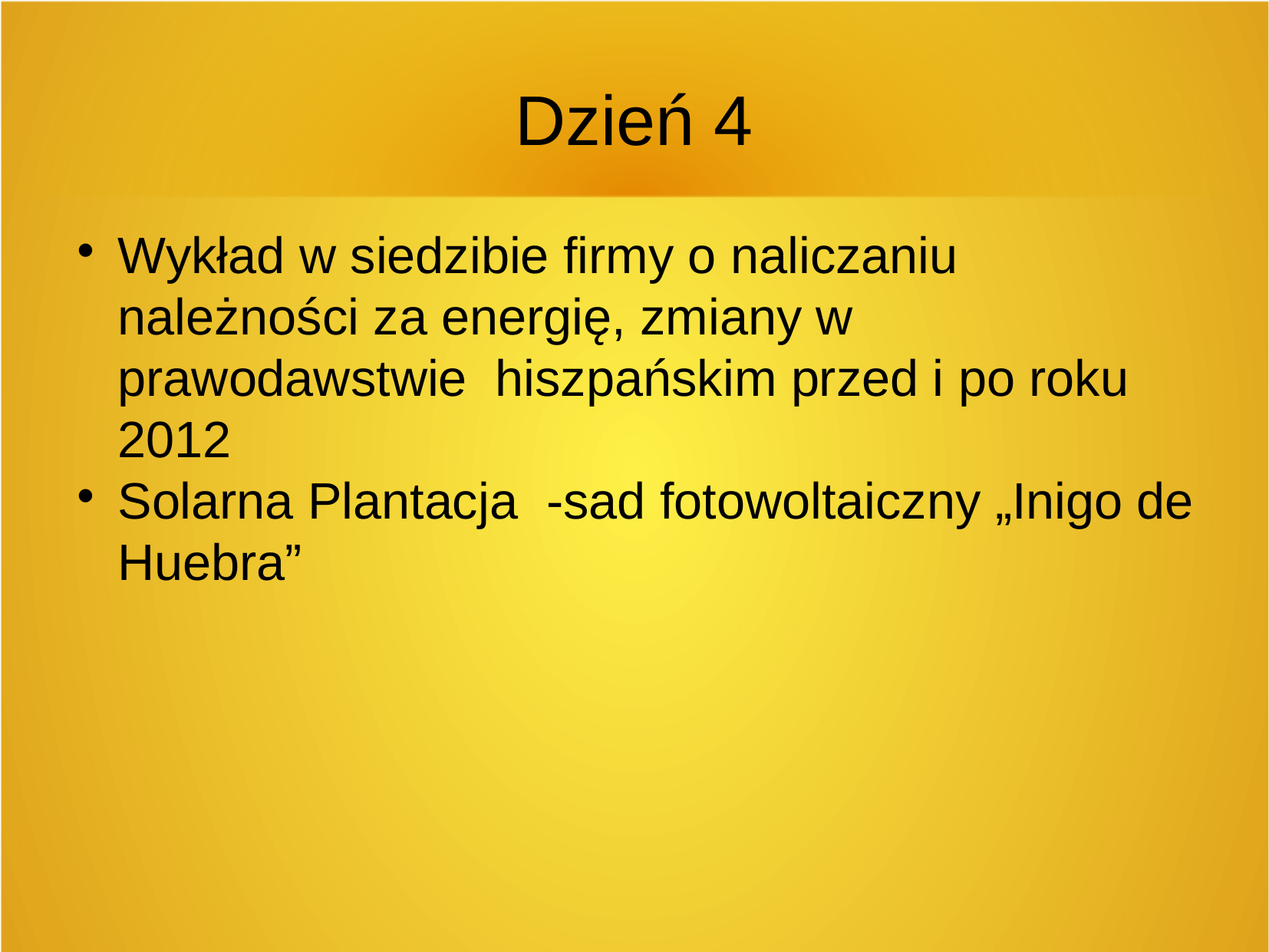

Dzień 4
Wykład w siedzibie firmy o naliczaniu należności za energię, zmiany w prawodawstwie  hiszpańskim przed i po roku 2012
Solarna Plantacja  -sad fotowoltaiczny „Inigo de Huebra”